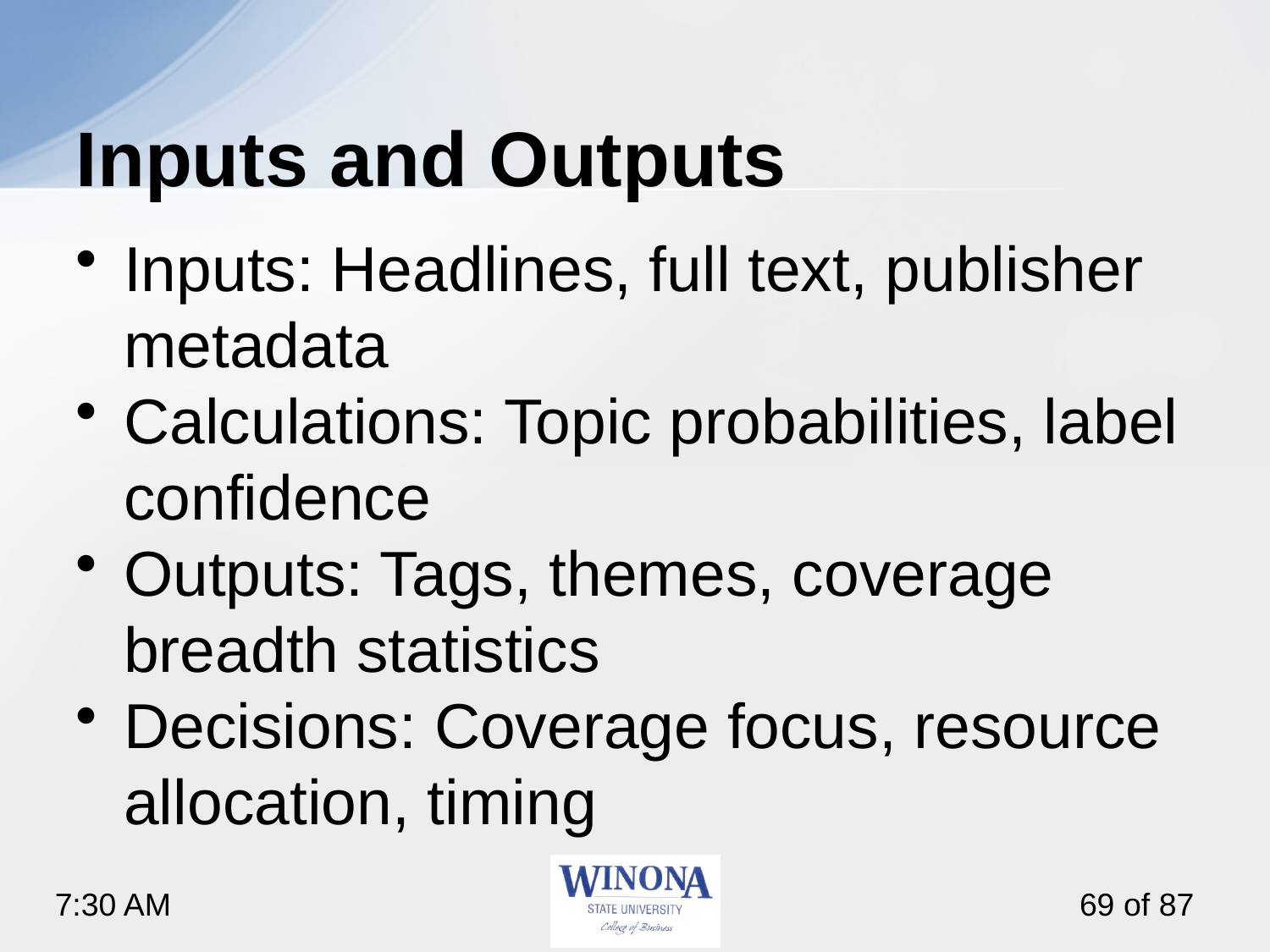

# Inputs and Outputs
Inputs: Headlines, full text, publisher metadata
Calculations: Topic probabilities, label confidence
Outputs: Tags, themes, coverage breadth statistics
Decisions: Coverage focus, resource allocation, timing